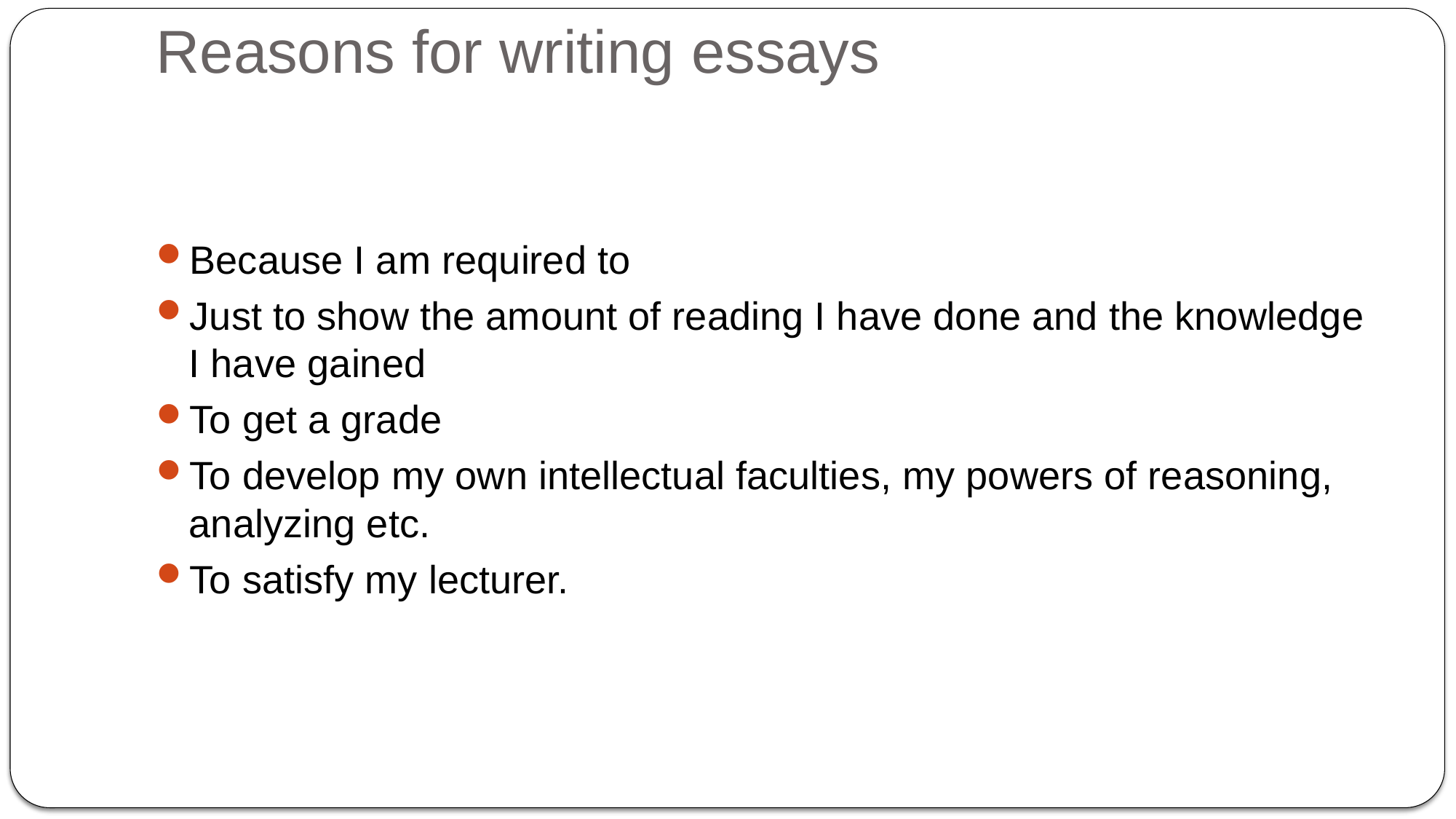

# Reasons for writing essays

Because I am required to
Just to show the amount of reading I have done and the knowledge I have gained
To get a grade
To develop my own intellectual faculties, my powers of reasoning, analyzing etc.
To satisfy my lecturer.